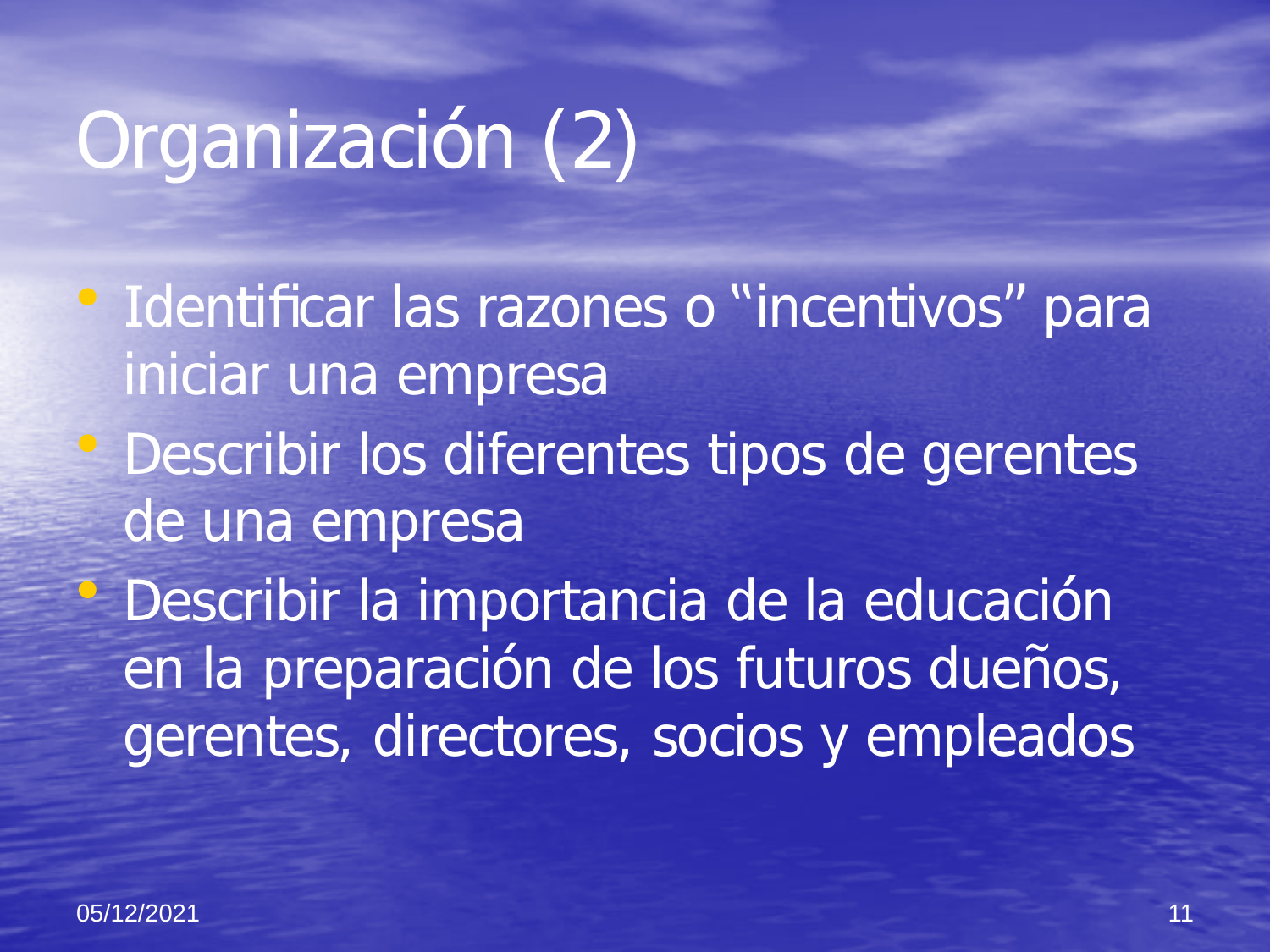

# Organización (2)
Identificar las razones o “incentivos” para iniciar una empresa
Describir los diferentes tipos de gerentes de una empresa
Describir la importancia de la educación en la preparación de los futuros dueños, gerentes, directores, socios y empleados
05/12/2021
11